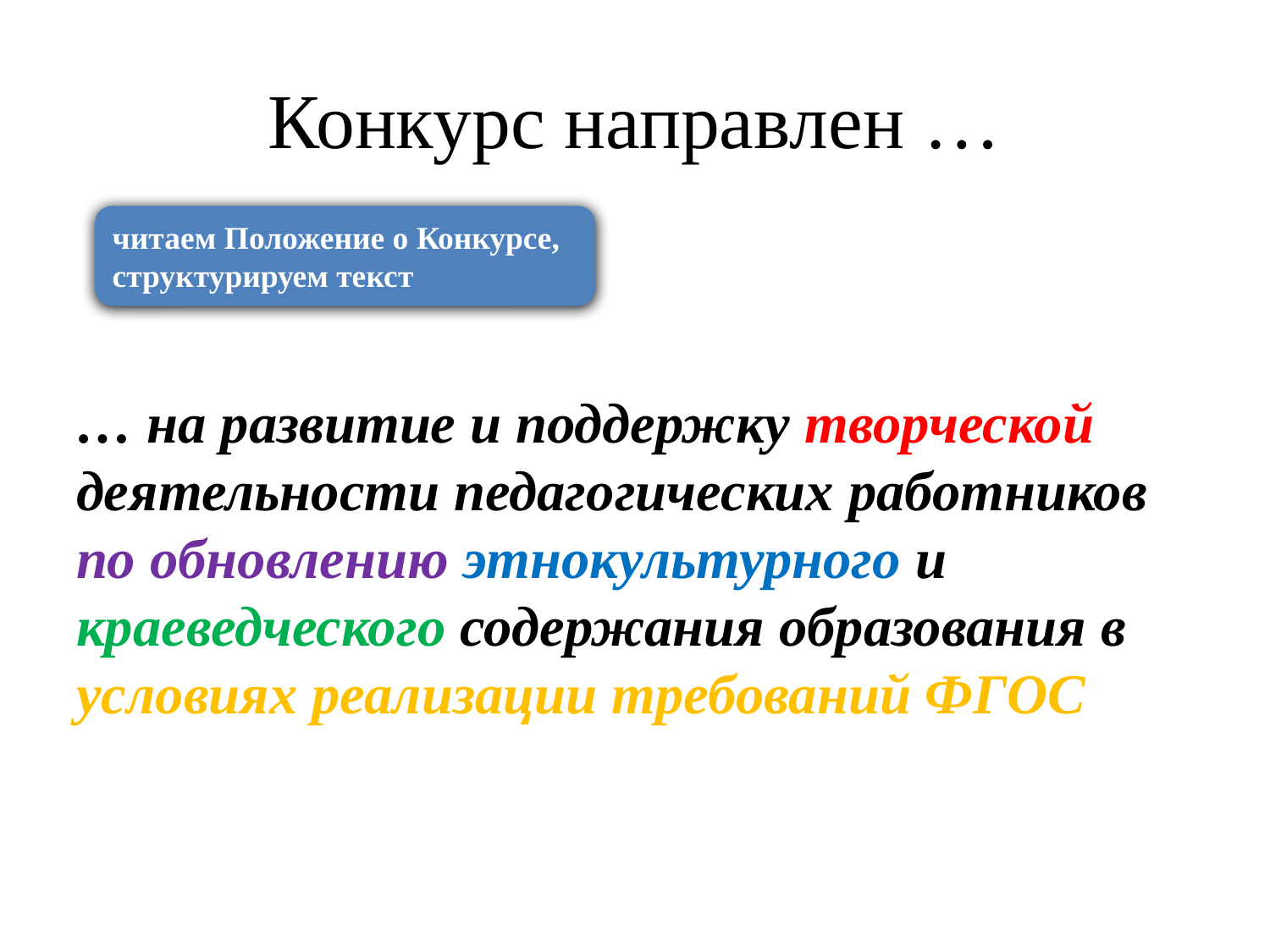

# Конкурс направлен …
читаем Положение о Конкурсе, структурируем текст

… на развитие и поддержку творческой деятельности педагогических работников по обновлению этнокультурного и краеведческого содержания образования в условиях реализации требований ФГОС